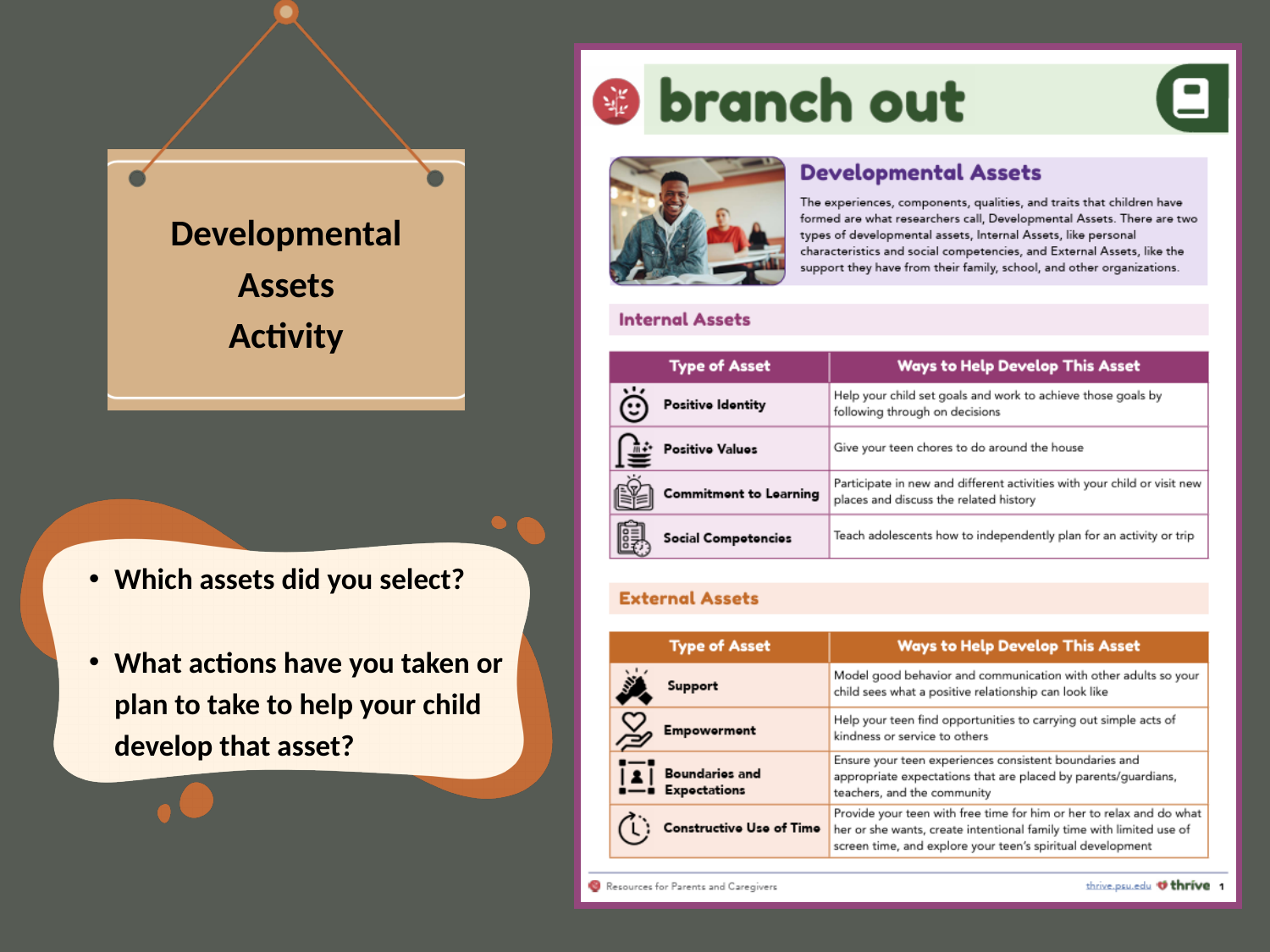

Developmental Assets
Activity

Which assets did you select?

What actions have you taken or plan to take to help your child develop that asset?